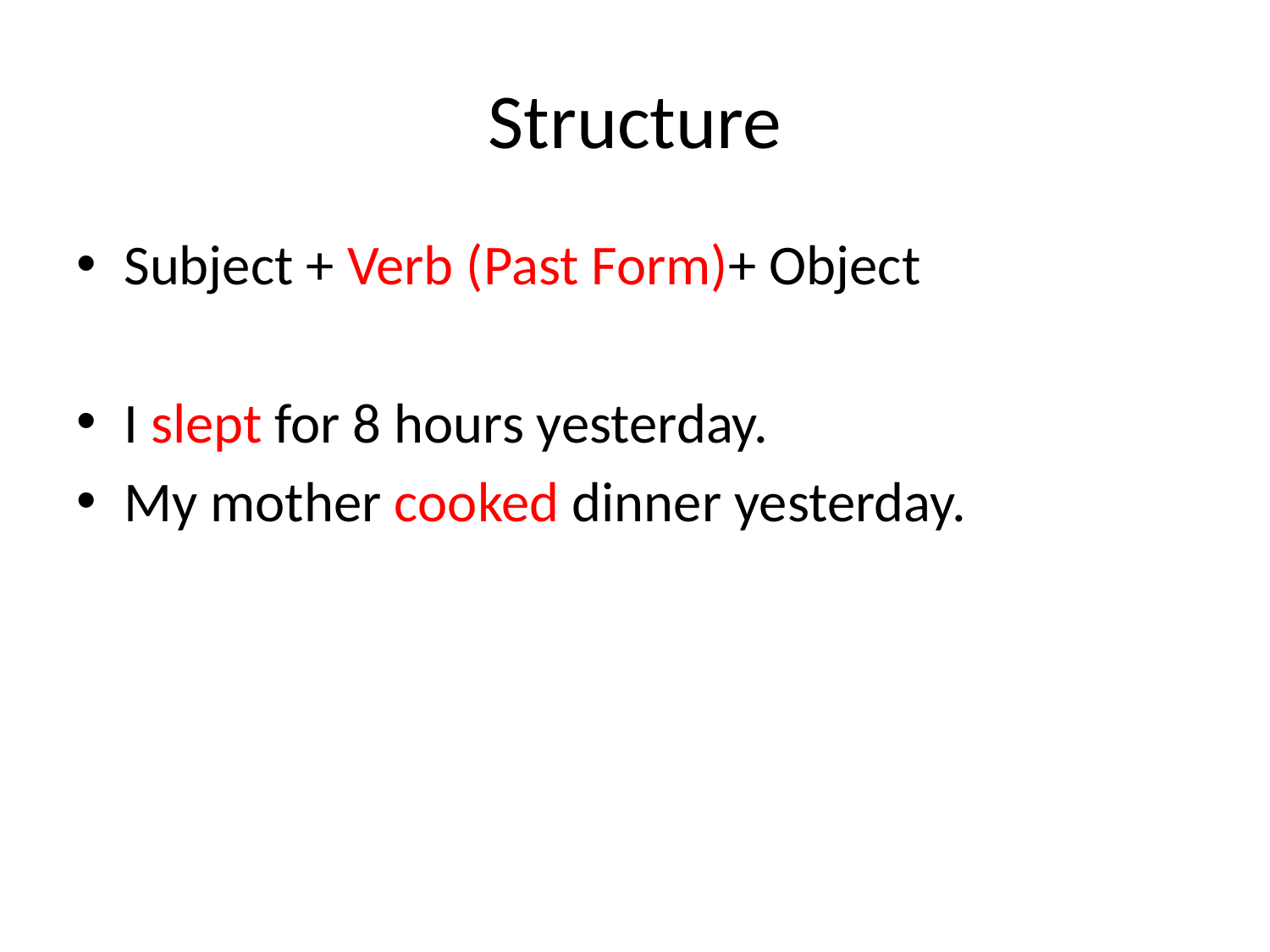

# Structure
Subject + Verb (Past Form)+ Object

I slept for 8 hours yesterday.
My mother cooked dinner yesterday.